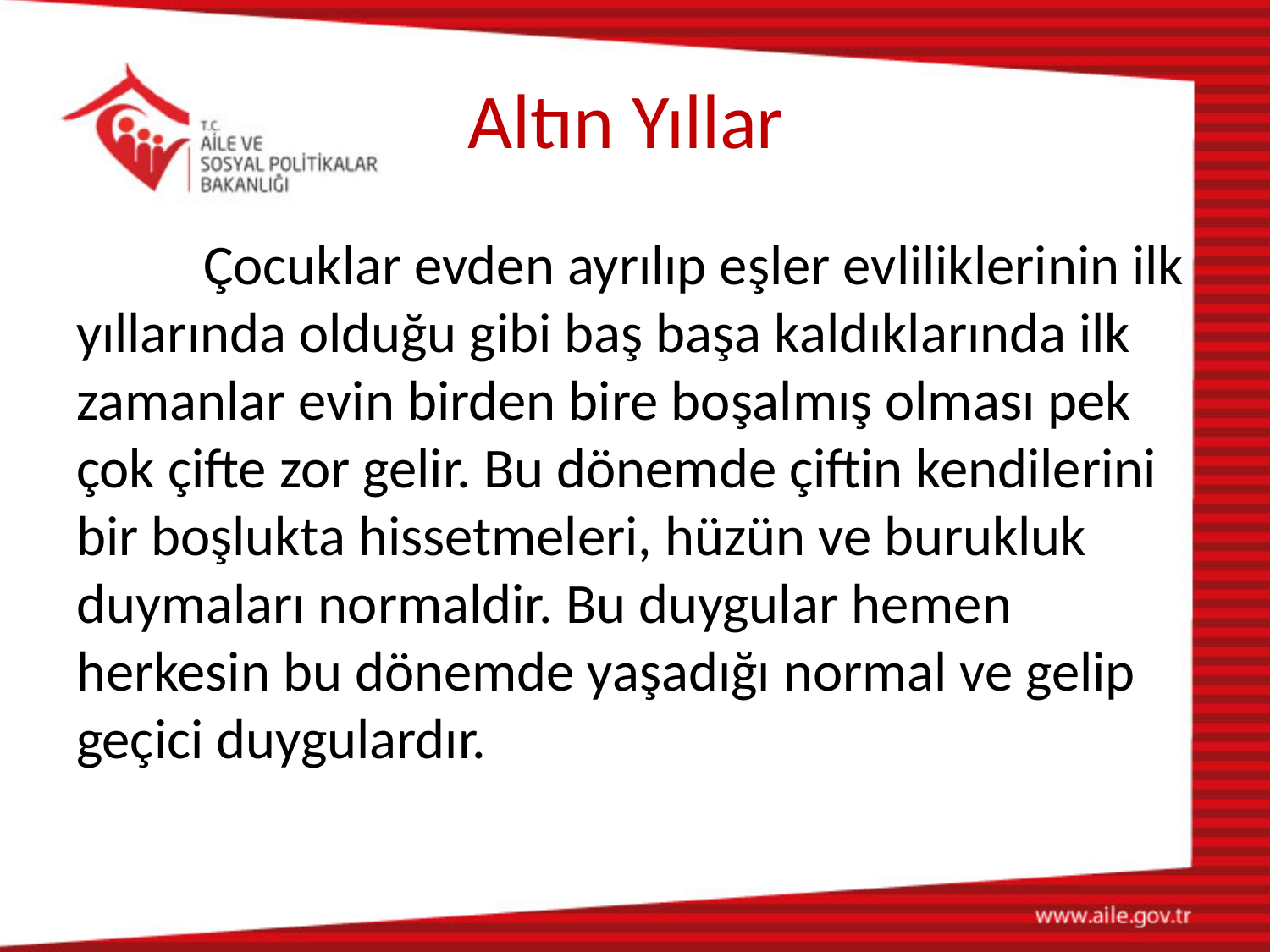

# Altın Yıllar
	Çocuklar evden ayrılıp eşler evliliklerinin ilk yıllarında olduğu gibi baş başa kaldıklarında ilk zamanlar evin birden bire boşalmış olması pek çok çifte zor gelir. Bu dönemde çiftin kendilerini bir boşlukta hissetmeleri, hüzün ve burukluk duymaları normaldir. Bu duygular hemen herkesin bu dönemde yaşadığı normal ve gelip geçici duygulardır.